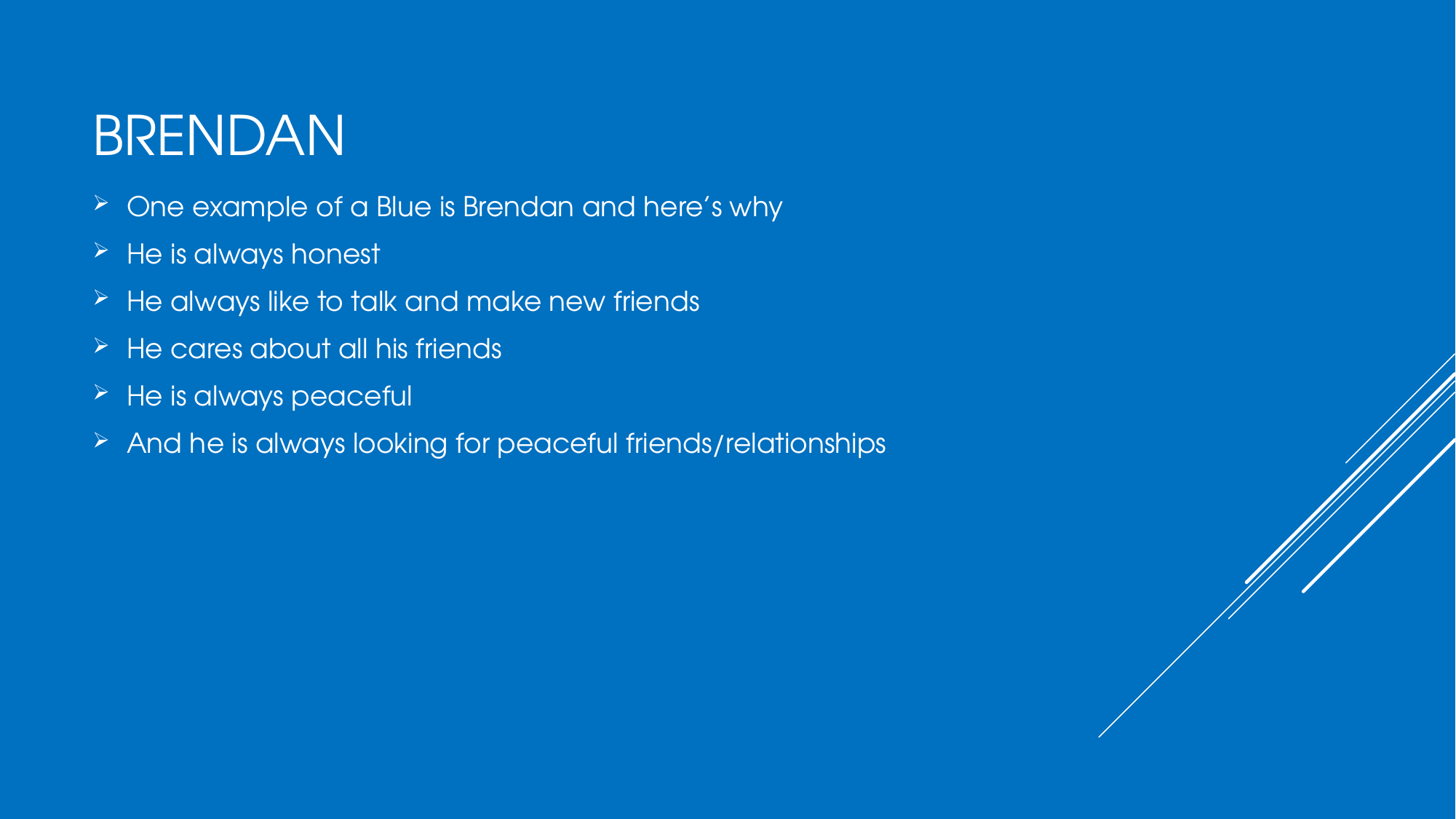

# Brendan
One example of a Blue is Brendan and here’s why
He is always honest
He always like to talk and make new friends
He cares about all his friends
He is always peaceful
And he is always looking for peaceful friends/relationships